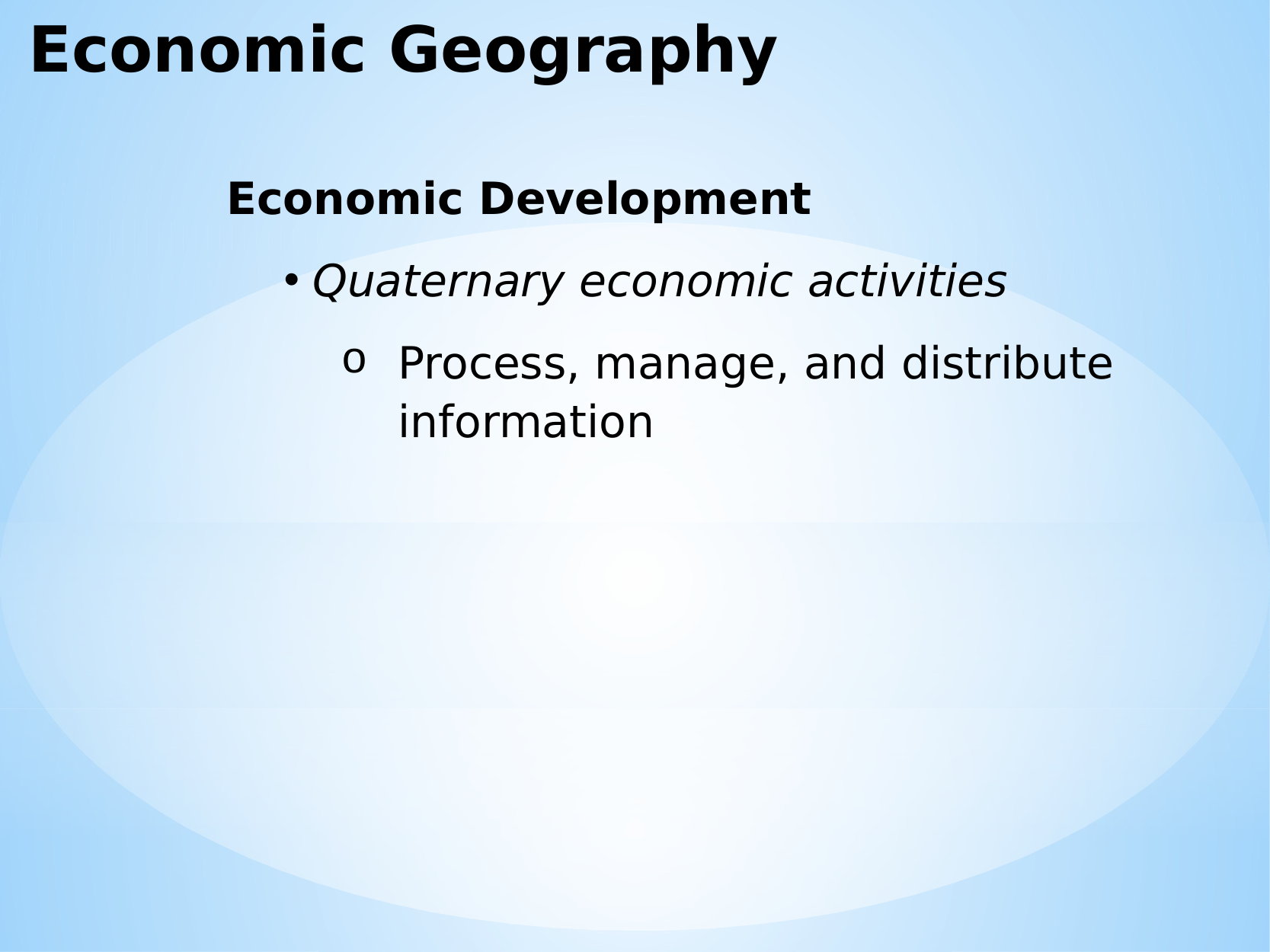

Economic Geography
Economic Development
Quaternary economic activities
Process, manage, and distribute information